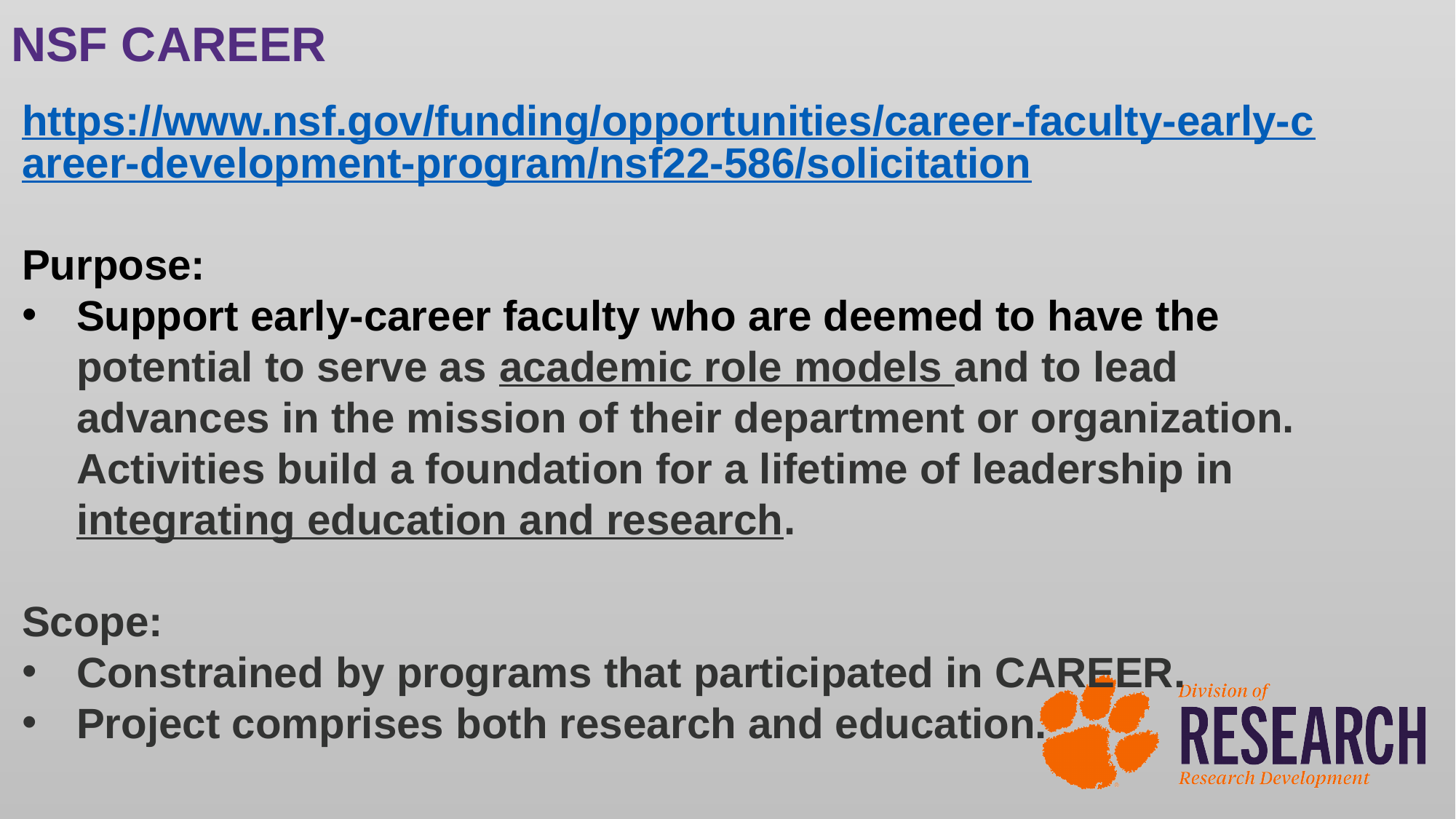

NSF CAREER
https://www.nsf.gov/funding/opportunities/career-faculty-early-career-development-program/nsf22-586/solicitation

Purpose:
Support early-career faculty who are deemed to have the potential to serve as academic role models and to lead advances in the mission of their department or organization. Activities build a foundation for a lifetime of leadership in integrating education and research.

Scope:
Constrained by programs that participated in CAREER.
Project comprises both research and education.